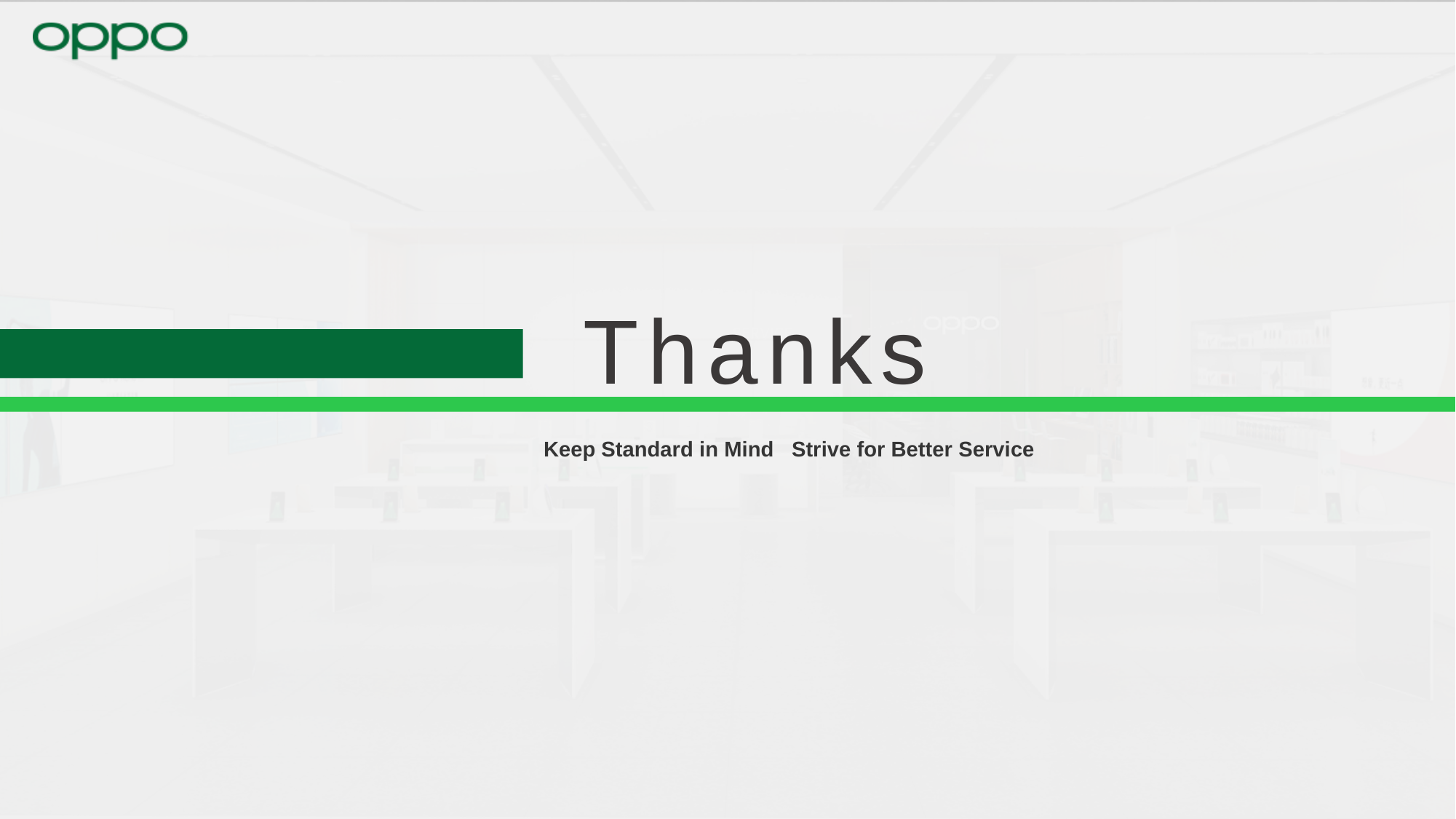

Thanks

Keep Standard in Mind   Strive for Better Service